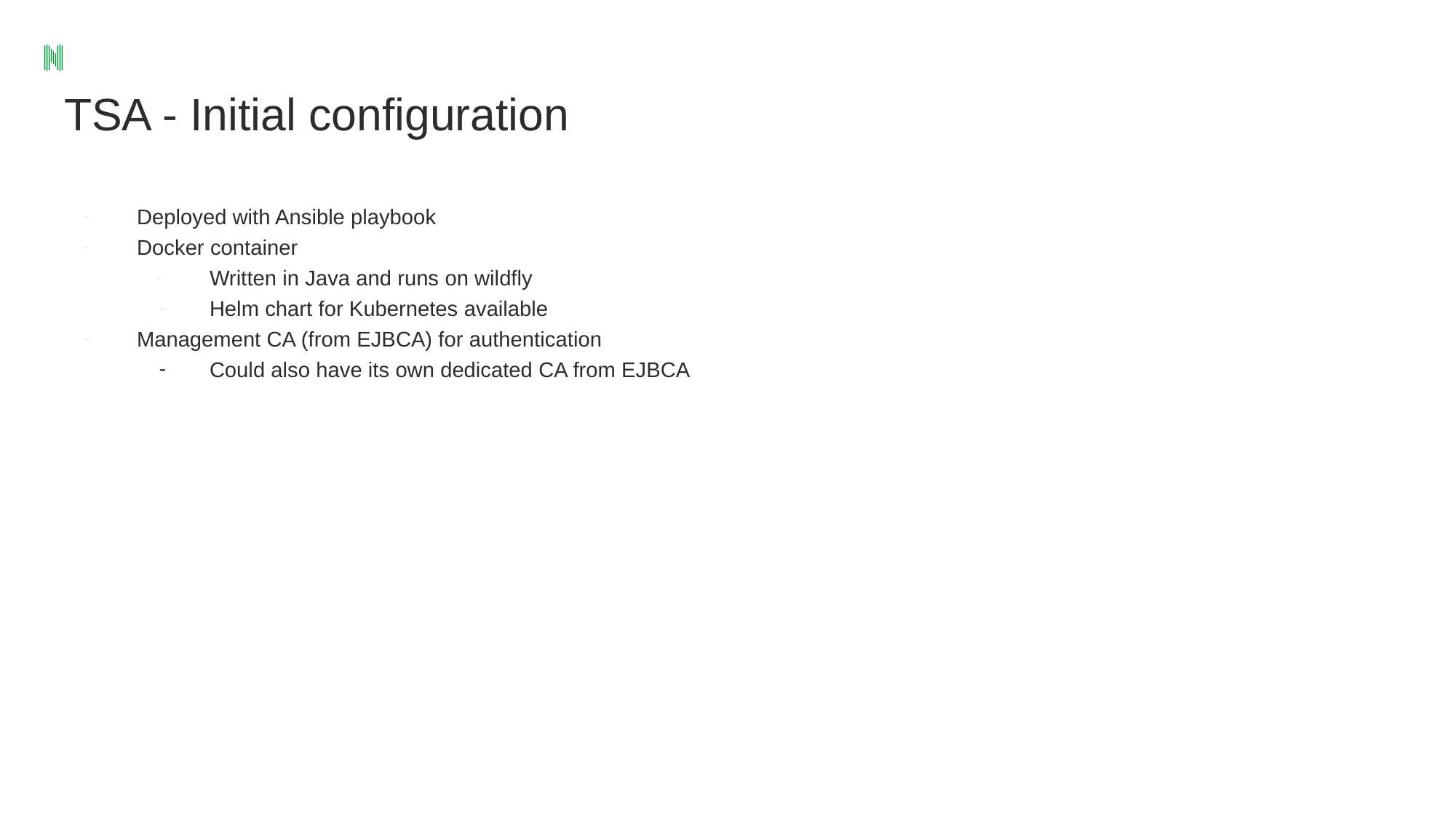

# TSA - Initial configuration

Deployed with Ansible playbook
Docker container
Written in Java and runs on wildfly
Helm chart for Kubernetes available
Management CA (from EJBCA) for authentication
Could also have its own dedicated CA from EJBCA